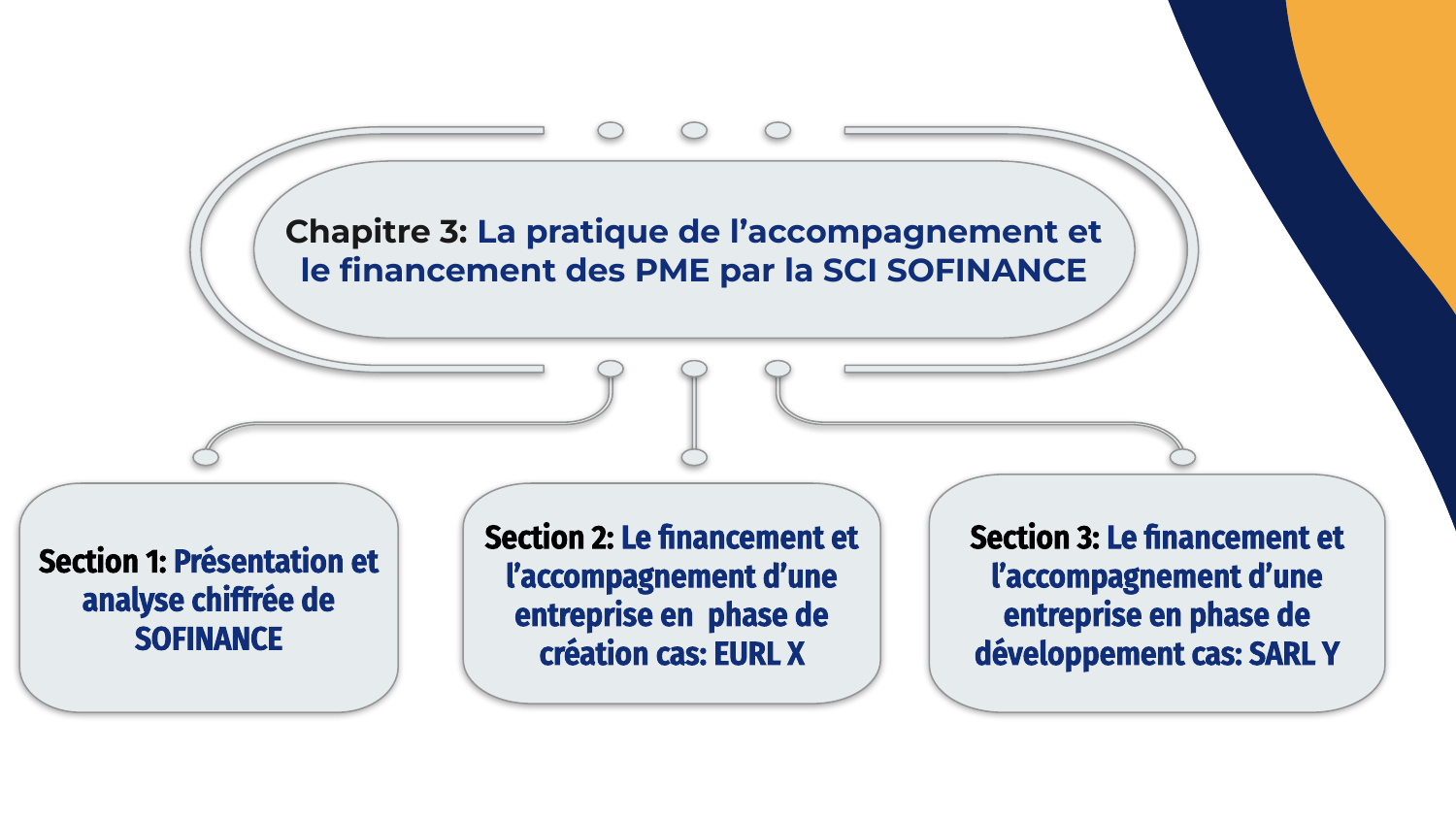

Chapitre 3: La pratique de l’accompagnement et le financement des PME par la SCI SOFINANCE

Section 1: Présentation et analyse chiffrée de SOFINANCE

Section 2: Le financement et l’accompagnement d’une entreprise en  phase de création cas: EURL X

Section 3: Le financement et l’accompagnement d’une entreprise en phase de développement cas: SARL Y